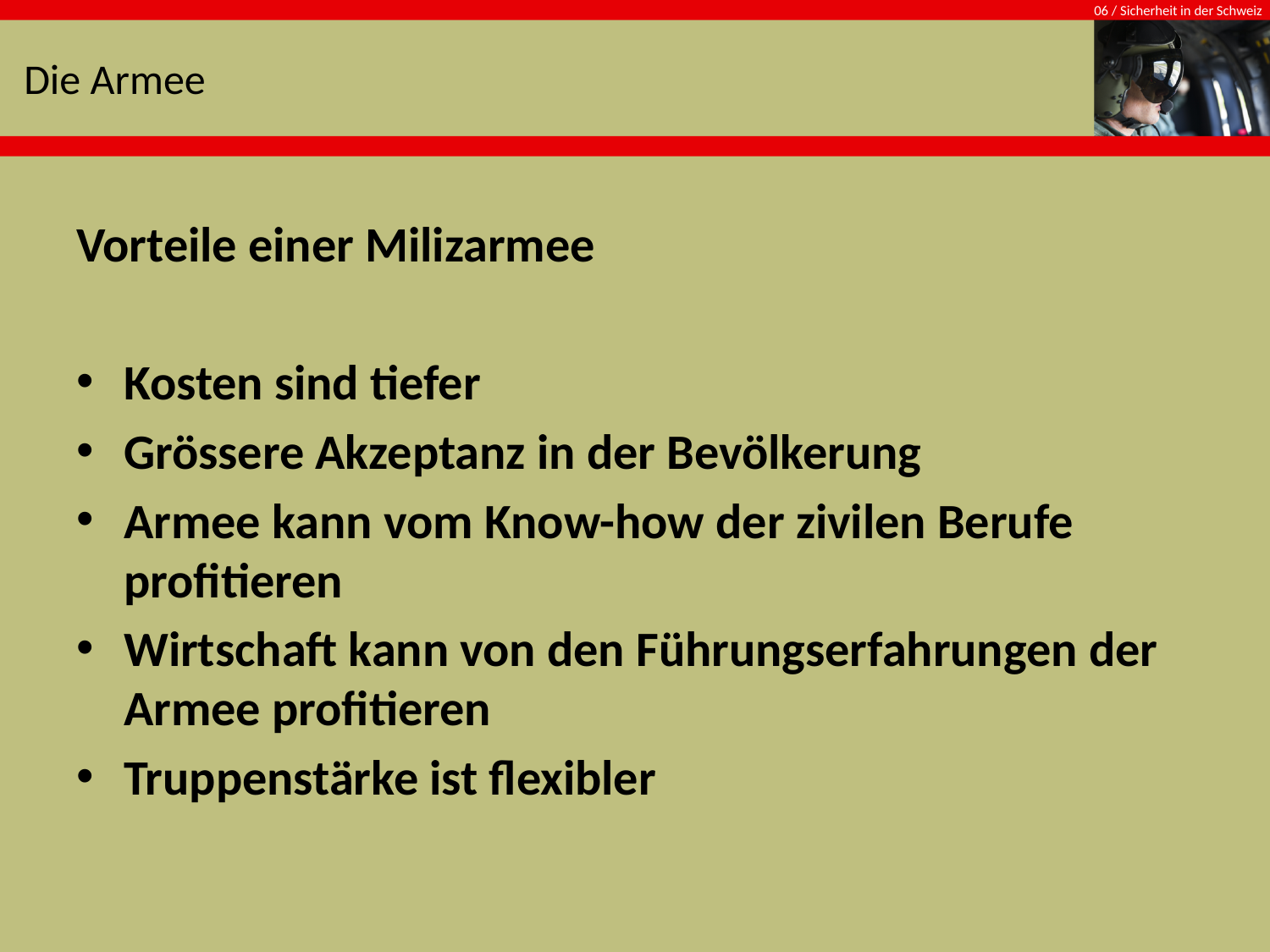

# Die Armee
Vorteile einer Milizarmee

Kosten sind tiefer
Grössere Akzeptanz in der Bevölkerung
Armee kann vom Know-how der zivilen Berufe profitieren
Wirtschaft kann von den Führungserfahrungen der Armee profitieren
Truppenstärke ist flexibler